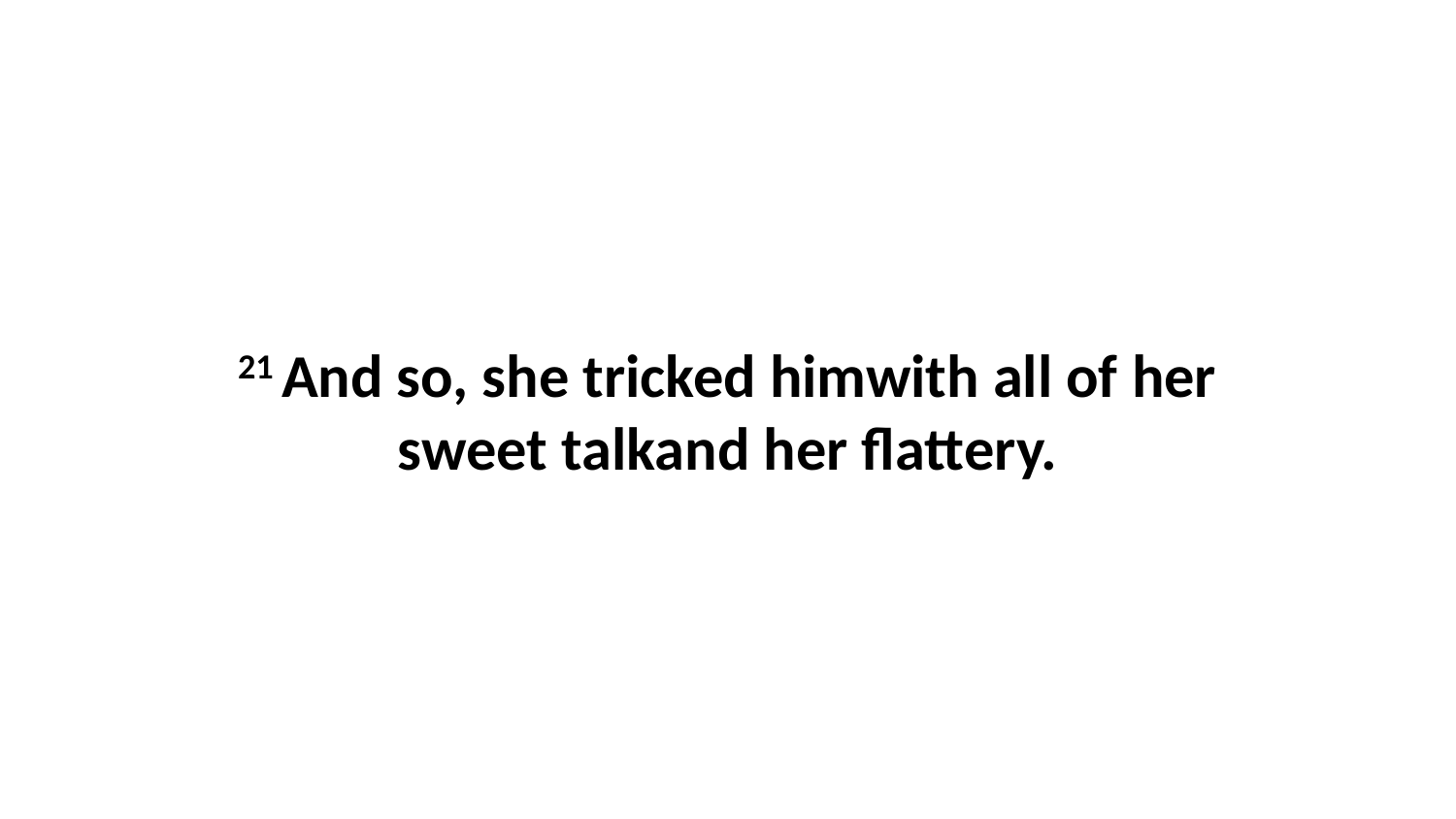

21 And so, she tricked himwith all of her sweet talkand her flattery.